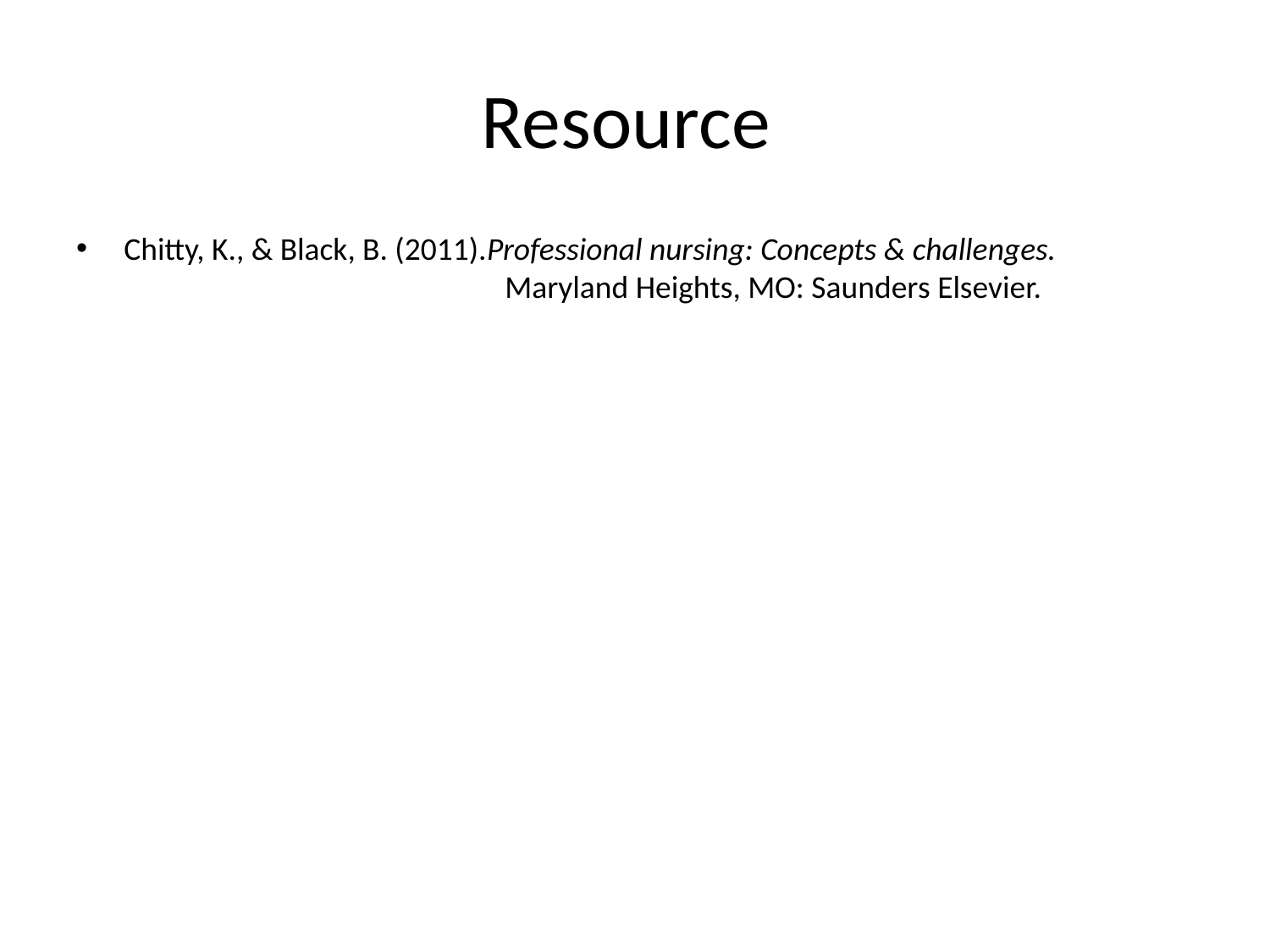

# Resource
Chitty, K., & Black, B. (2011).Professional nursing: Concepts & challenges. 				Maryland Heights, MO: Saunders Elsevier.